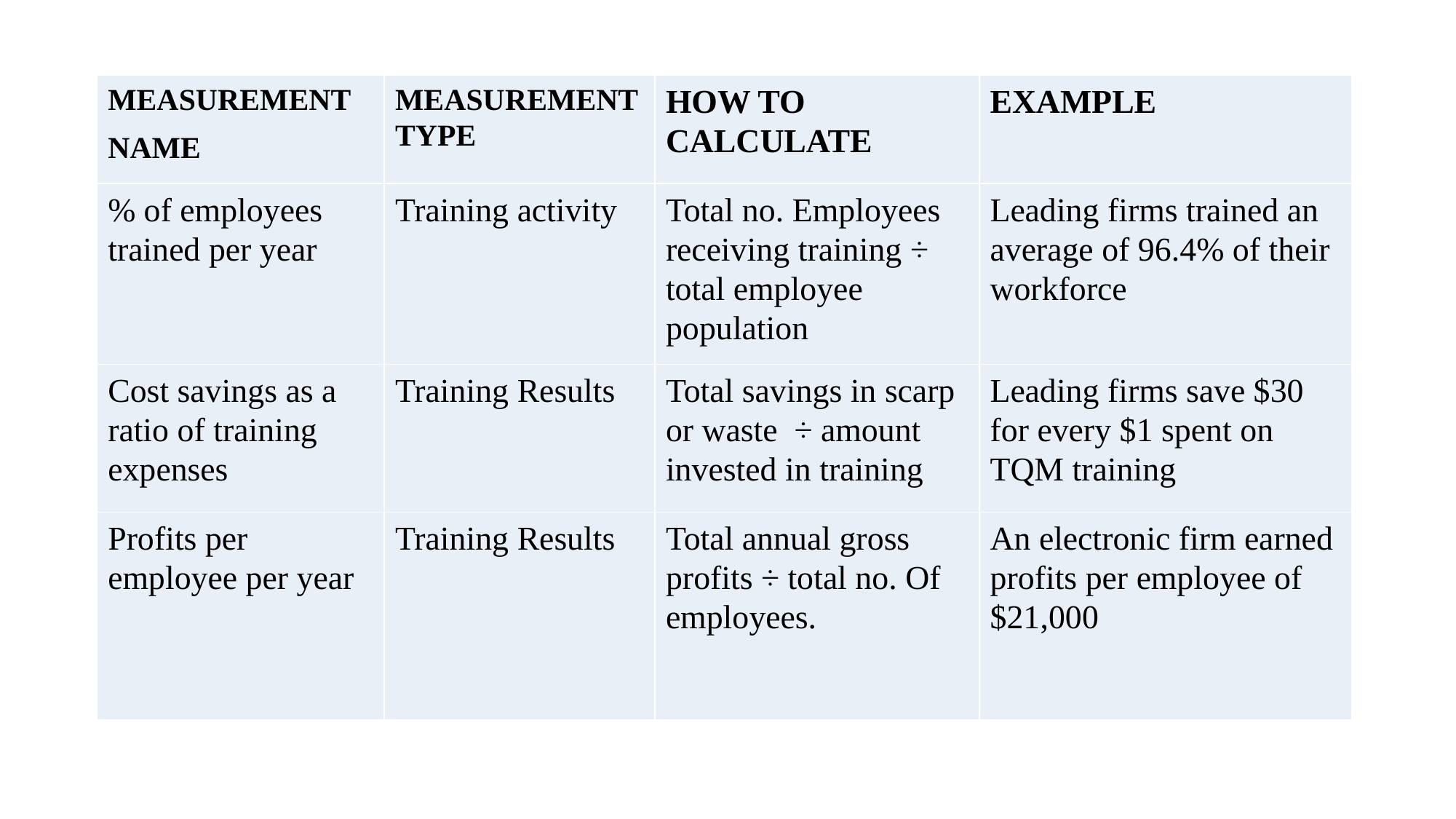

| MEASUREMENT NAME | MEASUREMENT TYPE | HOW TO CALCULATE | EXAMPLE |
| --- | --- | --- | --- |
| % of employees trained per year | Training activity | Total no. Employees receiving training ÷ total employee population | Leading firms trained an average of 96.4% of their workforce |
| Cost savings as a ratio of training expenses | Training Results | Total savings in scarp or waste ÷ amount invested in training | Leading firms save $30 for every $1 spent on TQM training |
| Profits per employee per year | Training Results | Total annual gross profits ÷ total no. Of employees. | An electronic firm earned profits per employee of $21,000 |